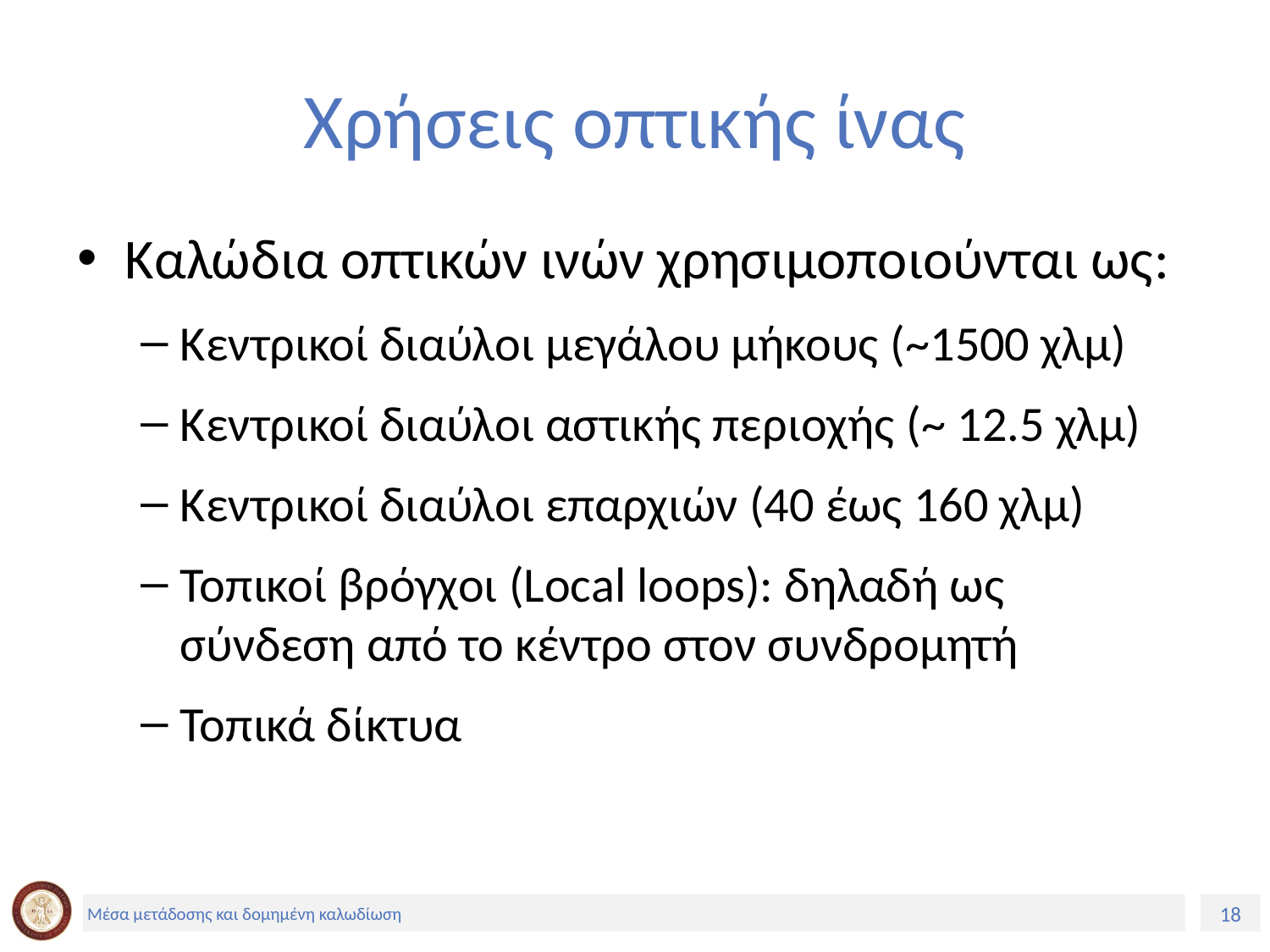

# Χρήσεις οπτικής ίνας
Καλώδια οπτικών ινών χρησιμοποιούνται ως:
Κεντρικοί διαύλοι μεγάλου μήκους (~1500 χλμ)
Κεντρικοί διαύλοι αστικής περιοχής (~ 12.5 χλμ)
Κεντρικοί διαύλοι επαρχιών (40 έως 160 χλμ)
Τοπικοί βρόγχοι (Local loops): δηλαδή ως  σύνδεση από το κέντρο στον συνδρομητή
Τοπικά δίκτυα